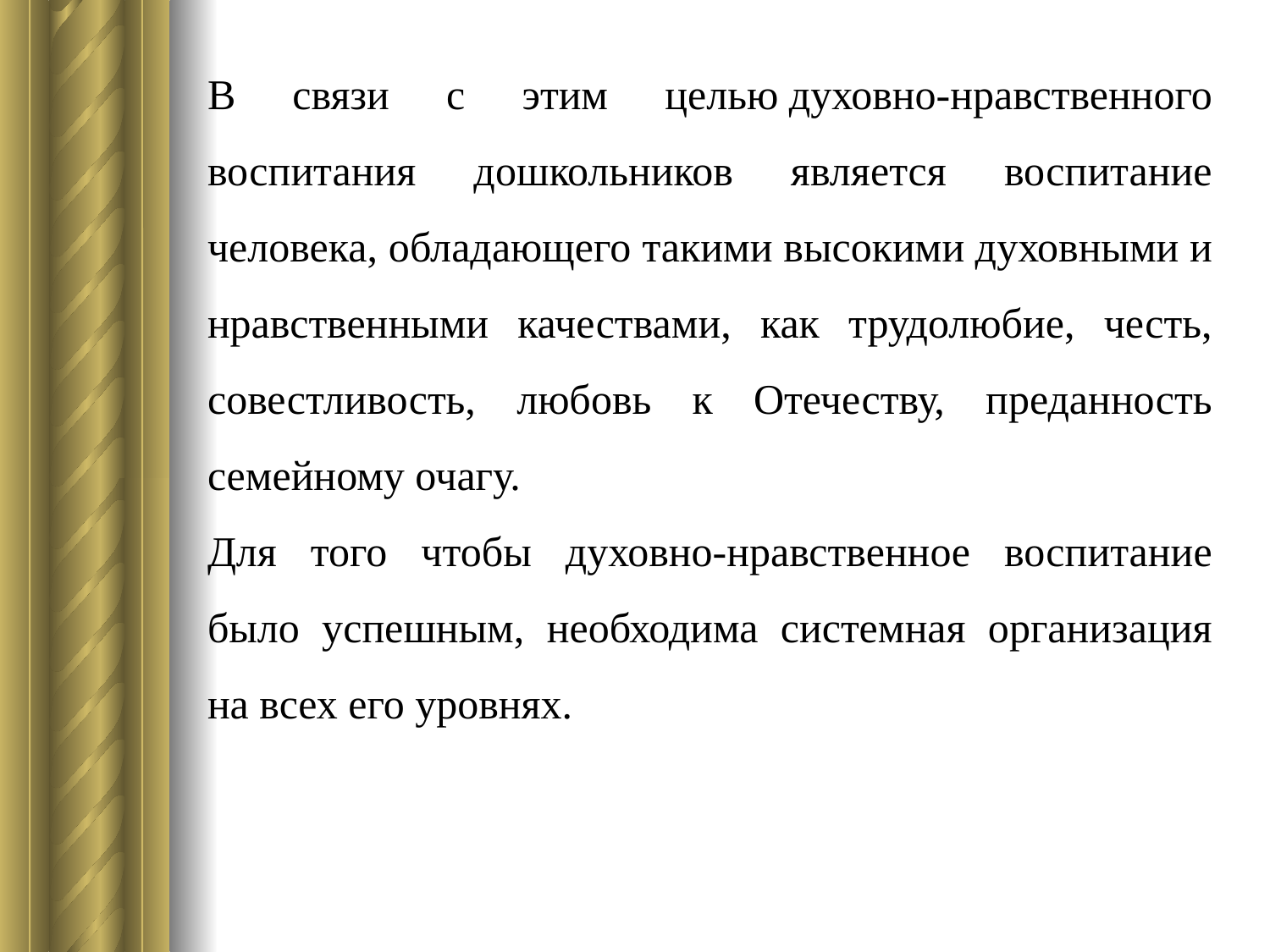

В связи с этим целью духовно-нравственного воспитания дошкольников является воспитание человека, обладающего такими высокими духовными и нравственными качествами, как трудолюбие, честь, совестливость, любовь к Отечеству, преданность семейному очагу.
Для того чтобы духовно-нравственное воспитание было успешным, необходима системная организация на всех его уровнях.